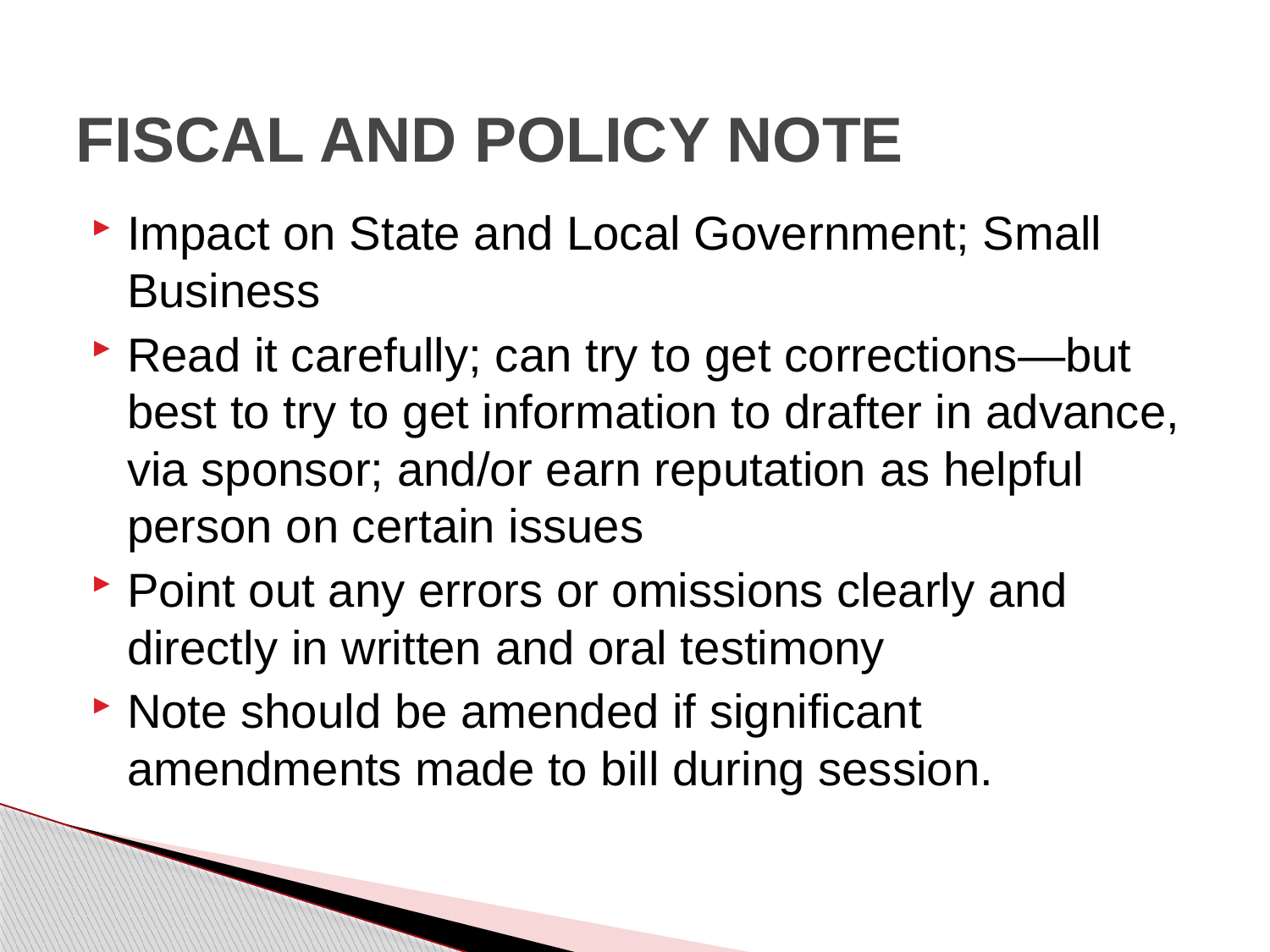

# Fiscal and Policy Note
Impact on State and Local Government; Small Business
Read it carefully; can try to get corrections—but best to try to get information to drafter in advance, via sponsor; and/or earn reputation as helpful person on certain issues
Point out any errors or omissions clearly and directly in written and oral testimony
Note should be amended if significant amendments made to bill during session.